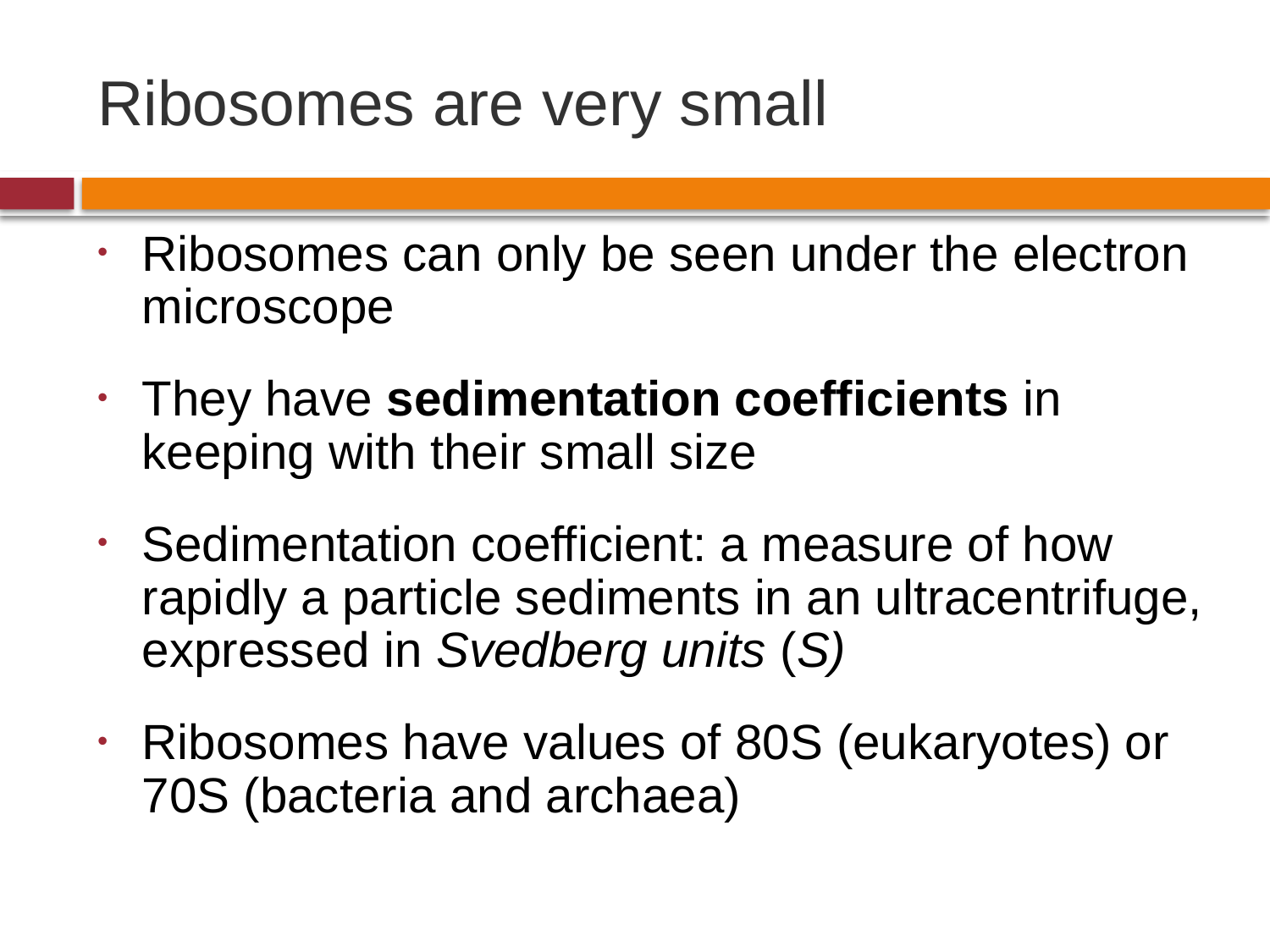

# Ribosomes are very small
Ribosomes can only be seen under the electron microscope
They have sedimentation coefficients in keeping with their small size
Sedimentation coefficient: a measure of how rapidly a particle sediments in an ultracentrifuge, expressed in Svedberg units (S)
Ribosomes have values of 80S (eukaryotes) or 70S (bacteria and archaea)